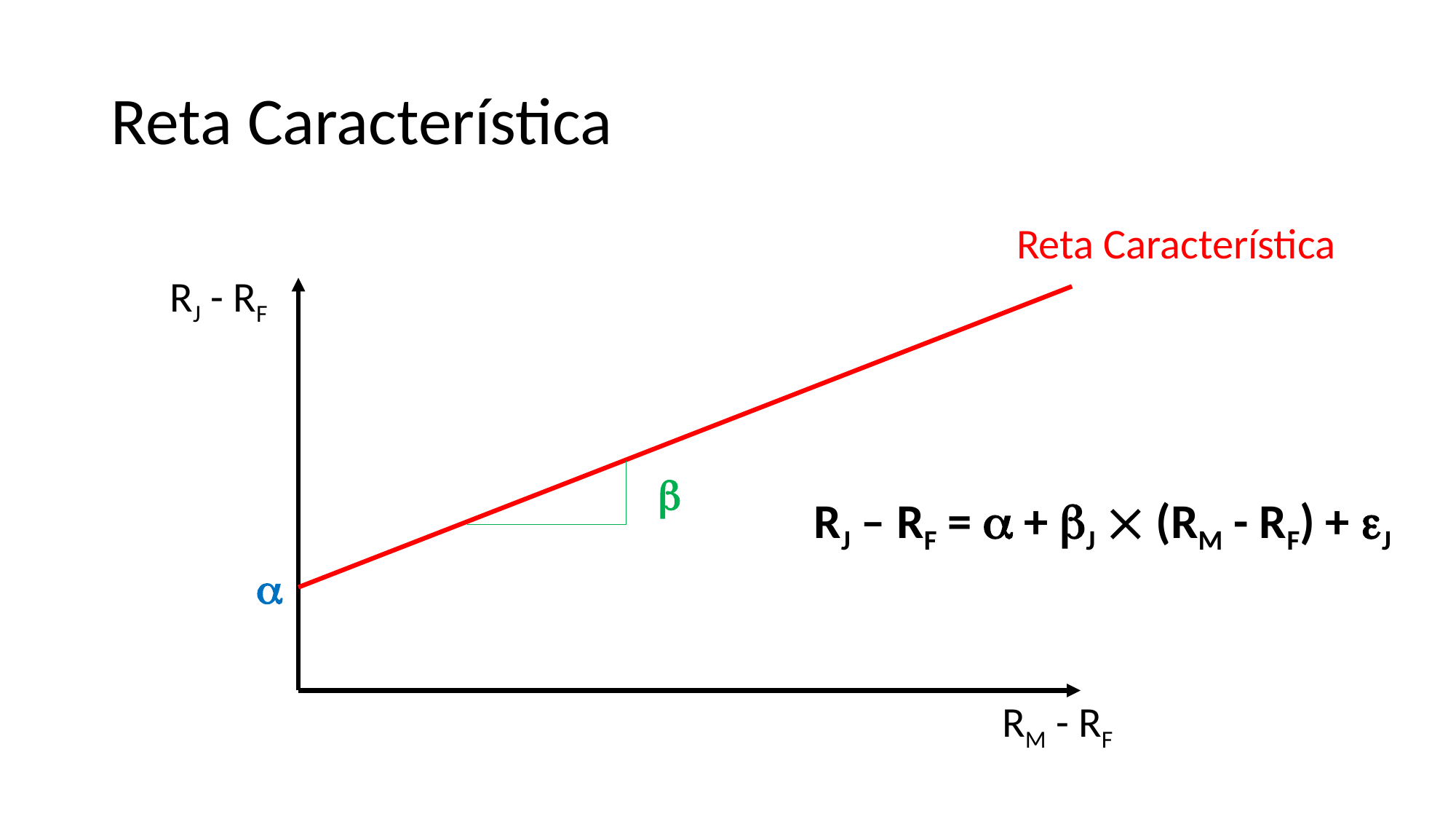

# Reta Característica
Reta Característica
RJ - RF
β
RJ – RF = α + βJ × (RM - RF) + εJ
α
RM - RF